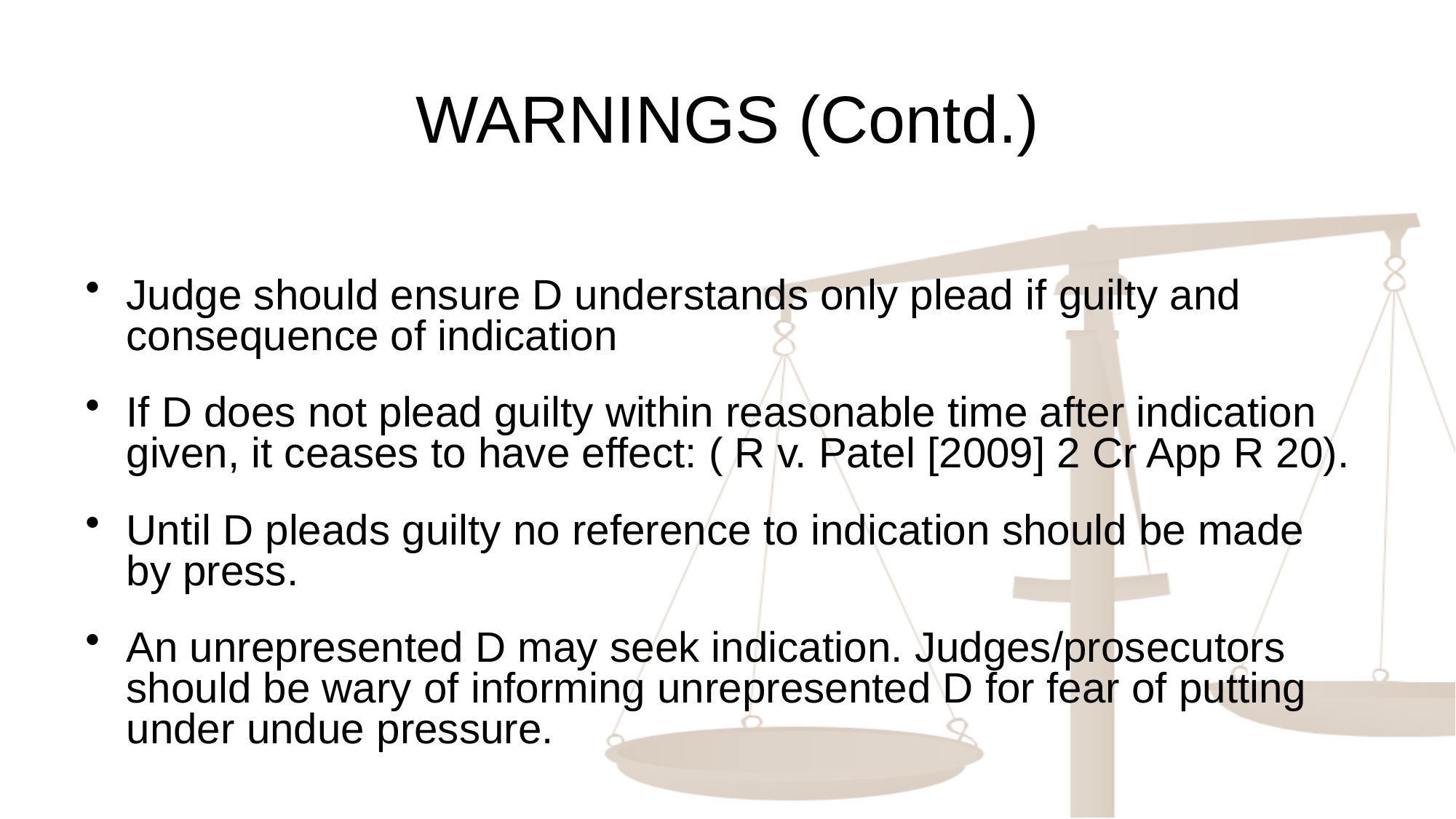

# WARNINGS (Contd.)
Judge should ensure D understands only plead if guilty and consequence of indication
If D does not plead guilty within reasonable time after indication given, it ceases to have effect: ( R v. Patel [2009] 2 Cr App R 20).
Until D pleads guilty no reference to indication should be made by press.
An unrepresented D may seek indication. Judges/prosecutors should be wary of informing unrepresented D for fear of putting under undue pressure.